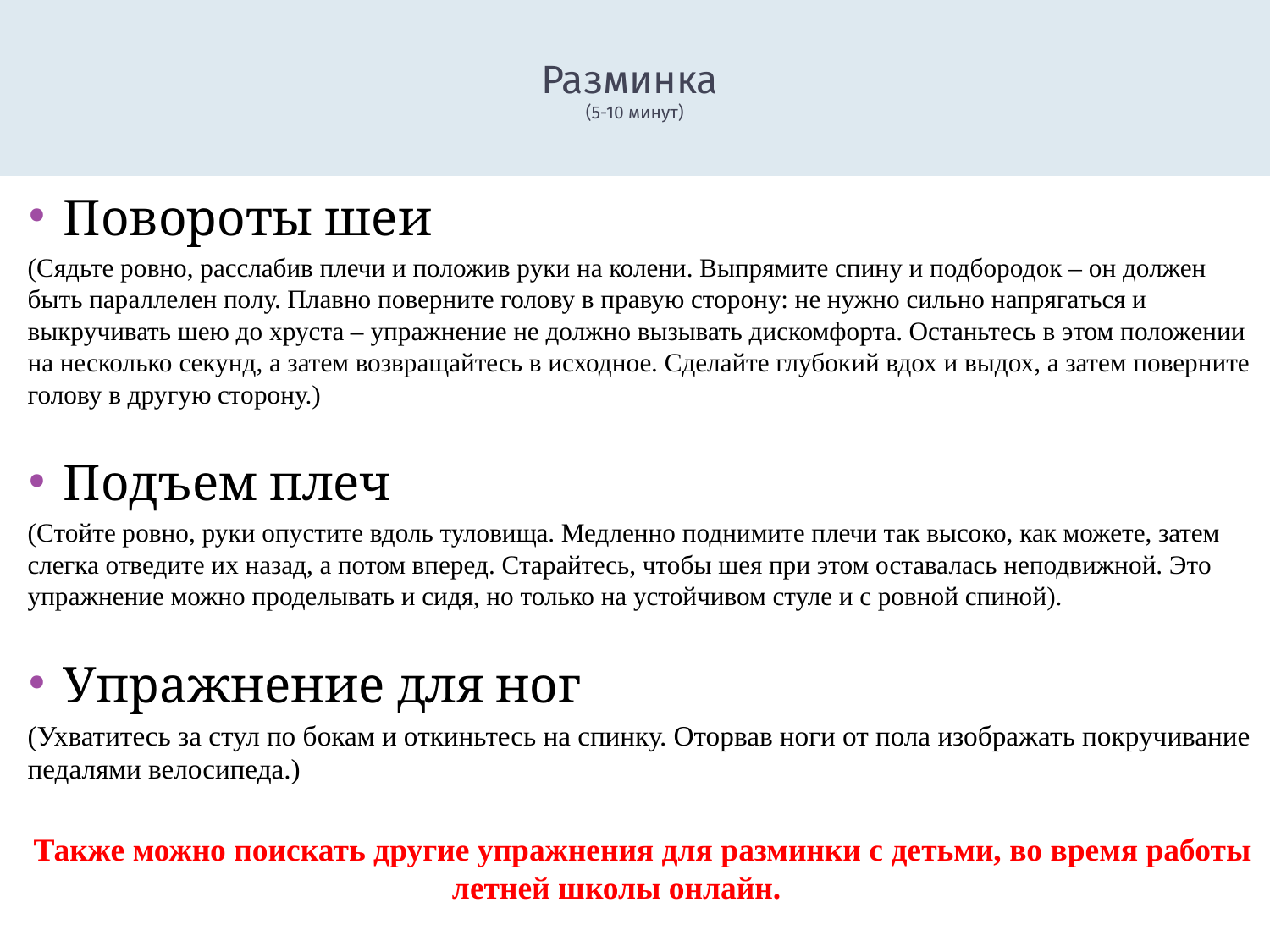

Разминка
(5-10 минут)
Повороты шеи
(Сядьте ровно, расслабив плечи и положив руки на колени. Выпрямите спину и подбородок – он должен быть параллелен полу. Плавно поверните голову в правую сторону: не нужно сильно напрягаться и выкручивать шею до хруста – упражнение не должно вызывать дискомфорта. Останьтесь в этом положении на несколько секунд, а затем возвращайтесь в исходное. Сделайте глубокий вдох и выдох, а затем поверните голову в другую сторону.)

Подъем плеч
(Стойте ровно, руки опустите вдоль туловища. Медленно поднимите плечи так высоко, как можете, затем слегка отведите их назад, а потом вперед. Старайтесь, чтобы шея при этом оставалась неподвижной. Это упражнение можно проделывать и сидя, но только на устойчивом стуле и с ровной спиной).

Упражнение для ног
(Ухватитесь за стул по бокам и откиньтесь на спинку. Оторвав ноги от пола изображать покручивание педалями велосипеда.)

Также можно поискать другие упражнения для разминки с детьми, во время работы летней школы онлайн.